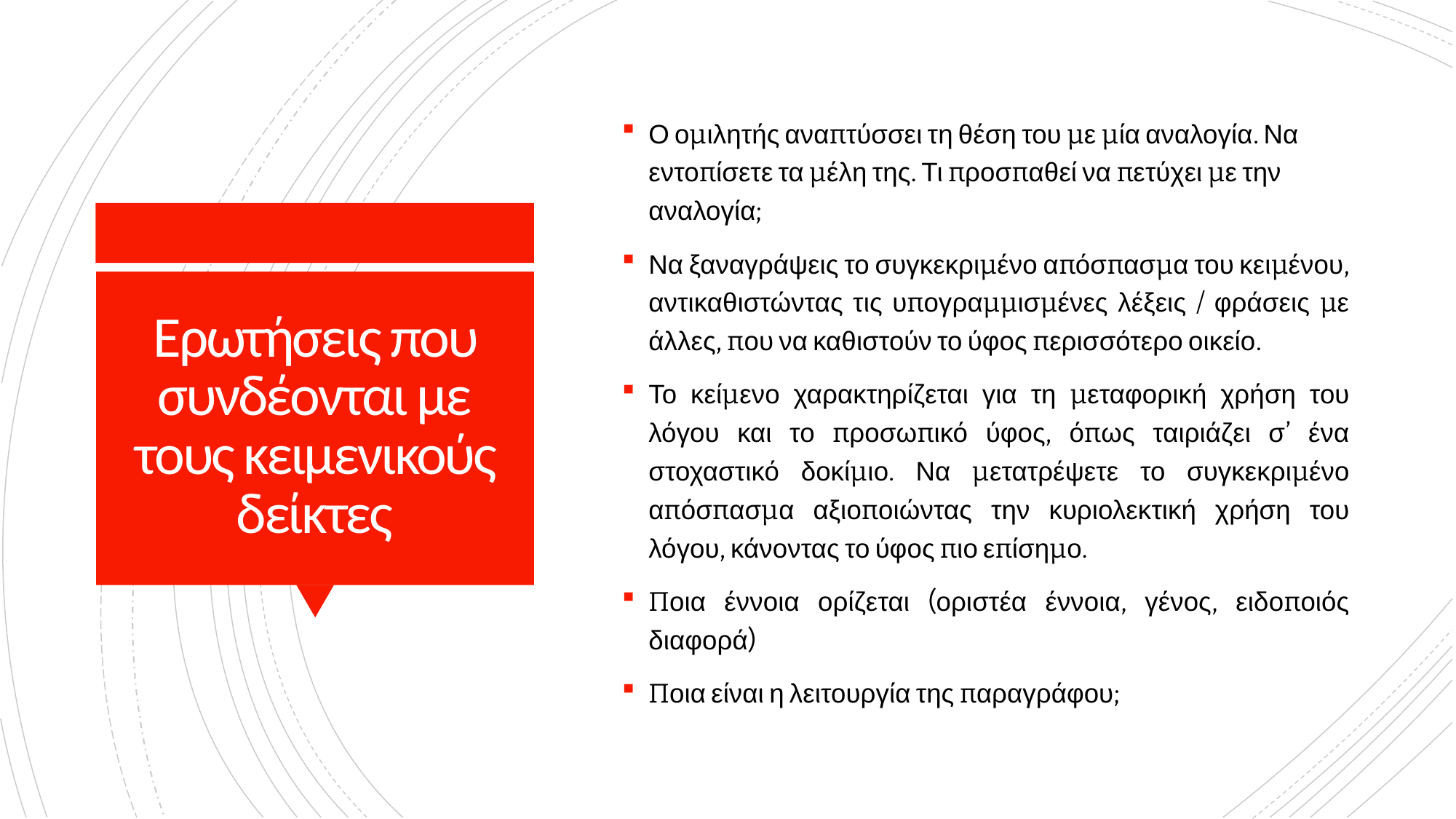

Ο ομιλητής αναπτύσσει τη θέση του με μία αναλογία. Να εντοπίσετε τα μέλη της. Τι προσπαθεί να πετύχει με την αναλογία;
Να ξαναγράψεις το συγκεκριμένο απόσπασμα του κειμένου, αντικαθιστώντας τις υπογραμμισμένες λέξεις / φράσεις με άλλες, που να καθιστούν το ύφος περισσότερο οικείο.
Το κείμενο χαρακτηρίζεται για τη μεταφορική χρήση του λόγου και το προσωπικό ύφος, όπως ταιριάζει σ’ ένα στοχαστικό δοκίμιο. Να μετατρέψετε το συγκεκριμένο απόσπασμα αξιοποιώντας την κυριολεκτική χρήση του λόγου, κάνοντας το ύφος πιο επίσημο.
Ποια έννοια ορίζεται (οριστέα έννοια, γένος, ειδοποιός διαφορά)
Ποια είναι η λειτουργία της παραγράφου;
# Ερωτήσεις που συνδέονται με τους κειμενικούς δείκτες